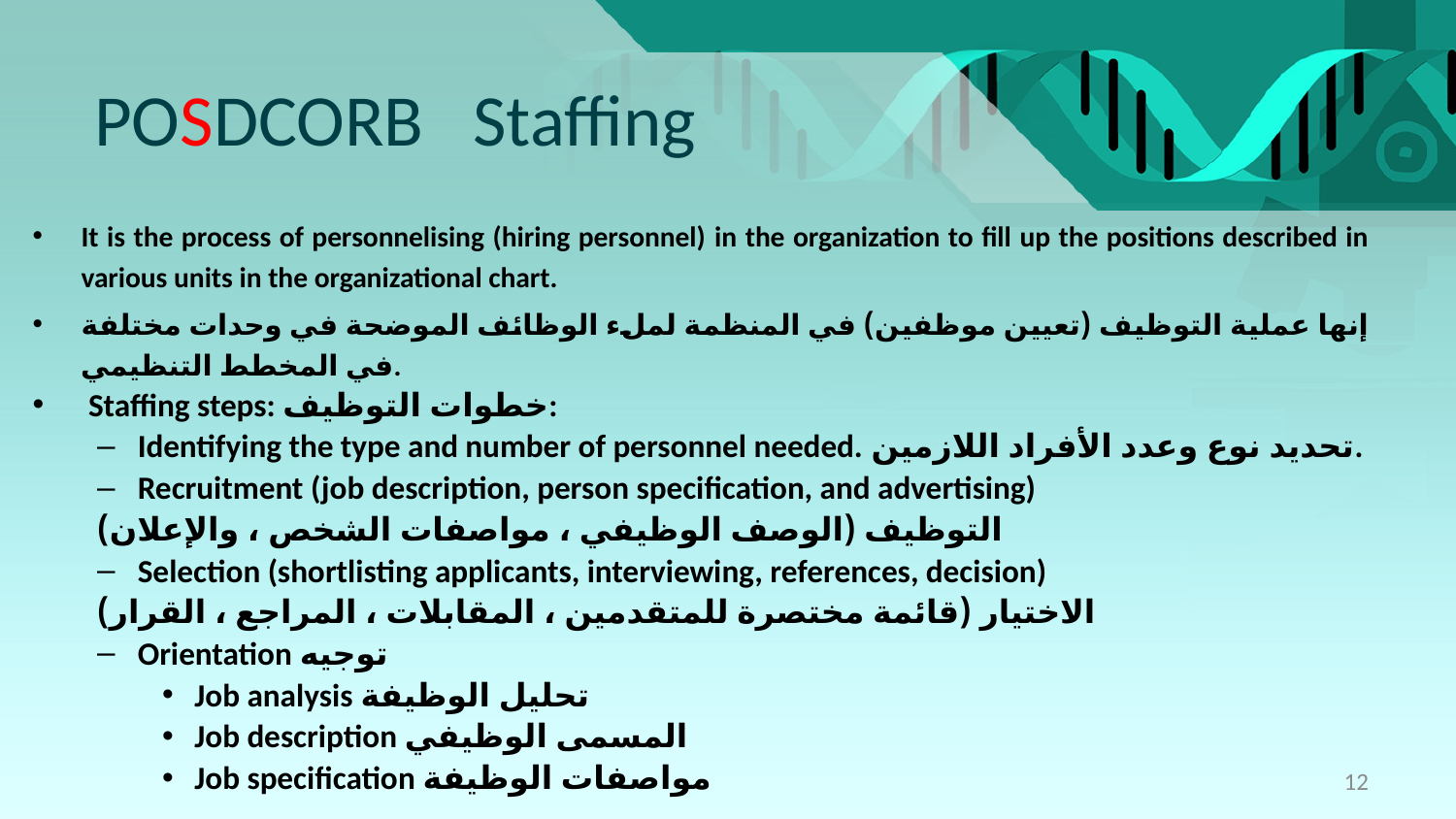

# POSDCORB   Staffing
It is the process of personnelising (hiring personnel) in the organization to fill up the positions described in various units in the organizational chart.
إنها عملية التوظيف (تعيين موظفين) في المنظمة لملء الوظائف الموضحة في وحدات مختلفة في المخطط التنظيمي.
 Staffing steps: خطوات التوظيف:
Identifying the type and number of personnel needed. تحديد نوع وعدد الأفراد اللازمين.
Recruitment (job description, person specification, and advertising)
التوظيف (الوصف الوظيفي ، مواصفات الشخص ، والإعلان)
Selection (shortlisting applicants, interviewing, references, decision)
الاختيار (قائمة مختصرة للمتقدمين ، المقابلات ، المراجع ، القرار)
Orientation توجيه
Job analysis تحليل الوظيفة
Job description المسمى الوظيفي
Job specification مواصفات الوظيفة
12